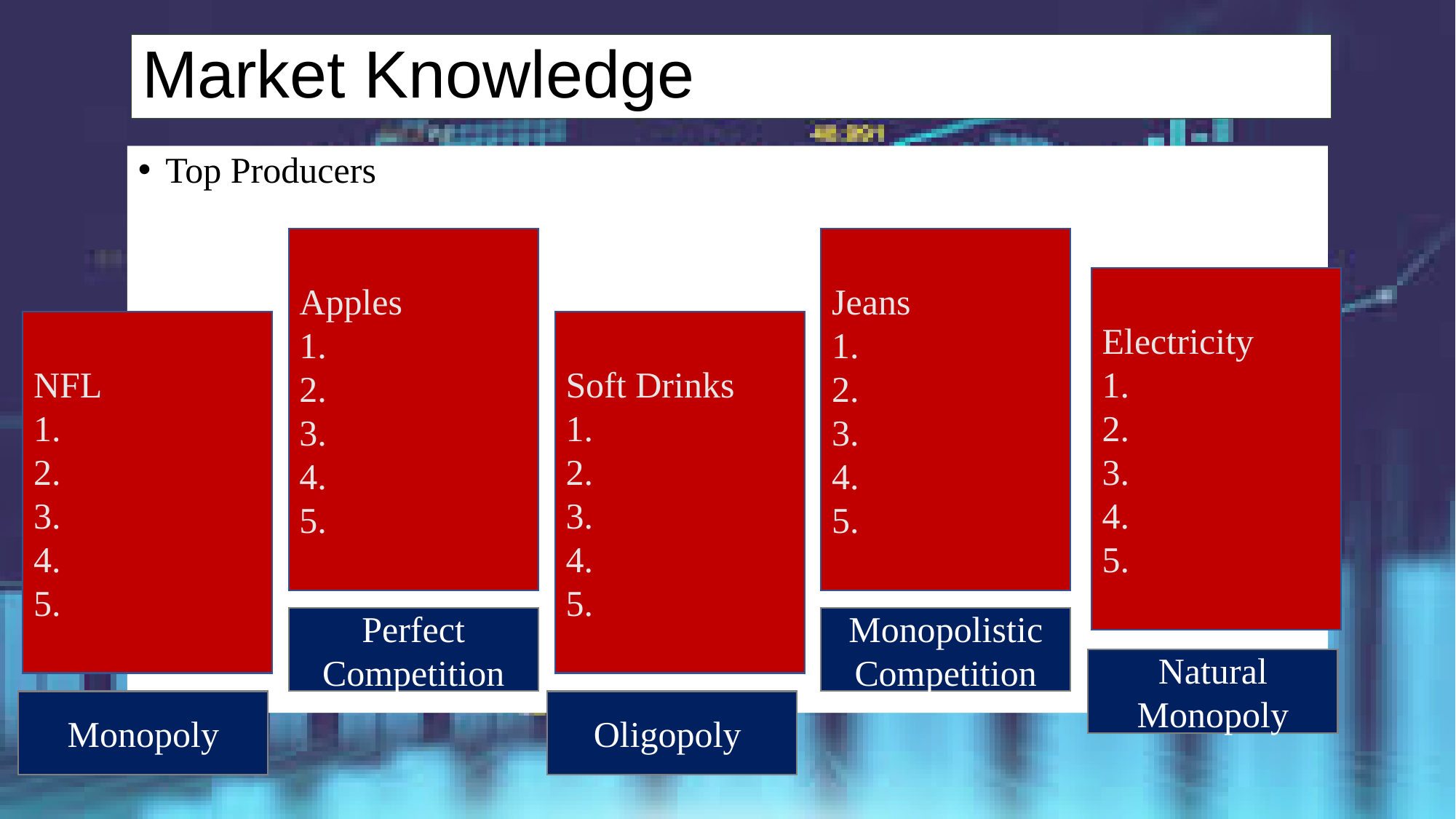

# Market Knowledge
Top Producers
Jeans
1.
2.
3.
4.
5.
Apples
1.
2.
3.
4.
5.
Electricity
1.
2.
3.
4.
5.
NFL
1.
2.
3.
4.
5.
Soft Drinks
1.
2.
3.
4.
5.
Monopolistic Competition
Perfect Competition
Natural Monopoly
Oligopoly
Monopoly